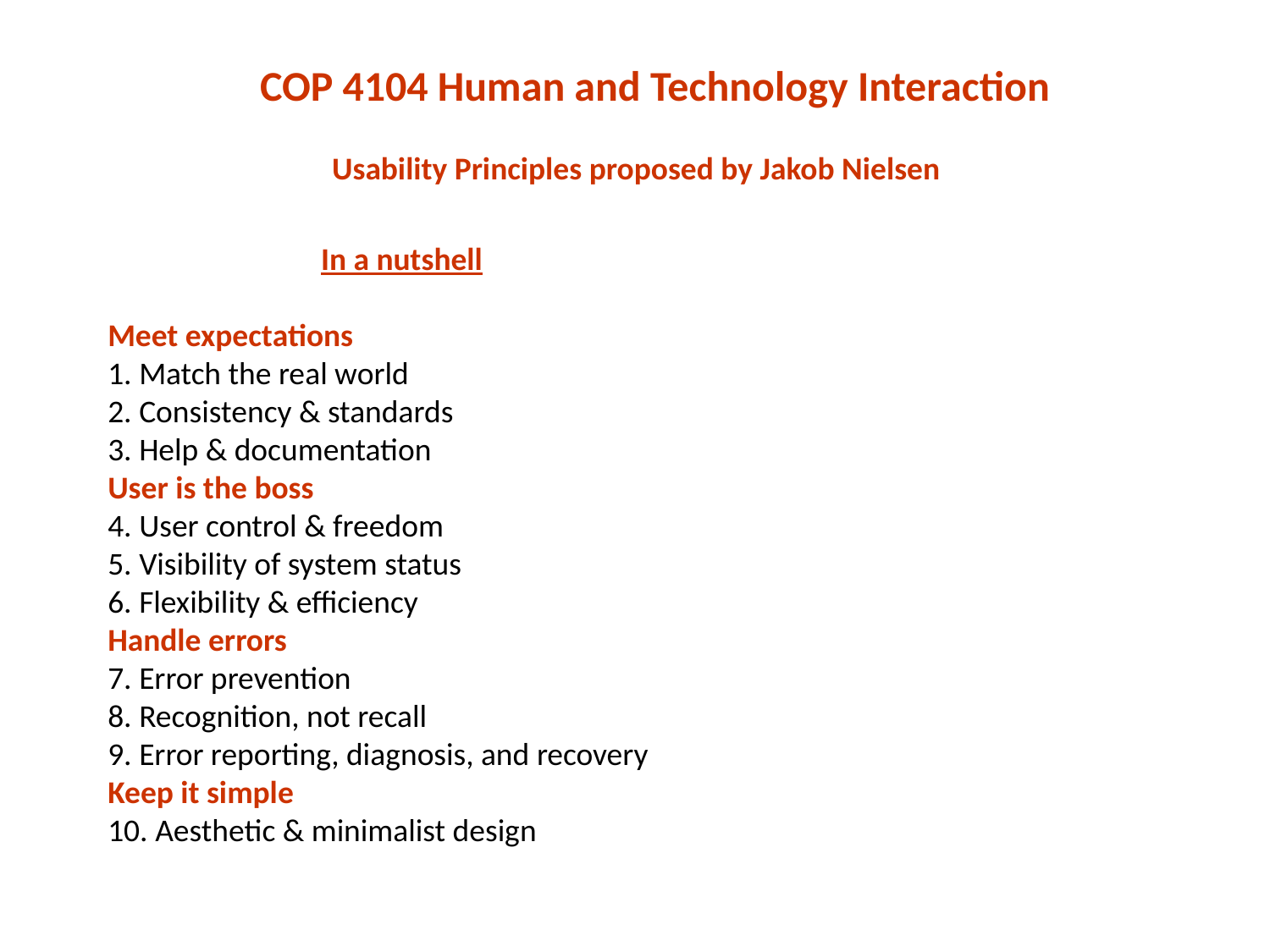

COP 4104 Human and Technology Interaction

          Usability Principles proposed by Jakob Nielsen
	            In a nutshell

Meet expectations
1. Match the real world
2. Consistency & standards
3. Help & documentation
User is the boss
4. User control & freedom
5. Visibility of system status
6. Flexibility & efficiency
Handle errors
7. Error prevention
8. Recognition, not recall
9. Error reporting, diagnosis, and recovery
Keep it simple
10. Aesthetic & minimalist design